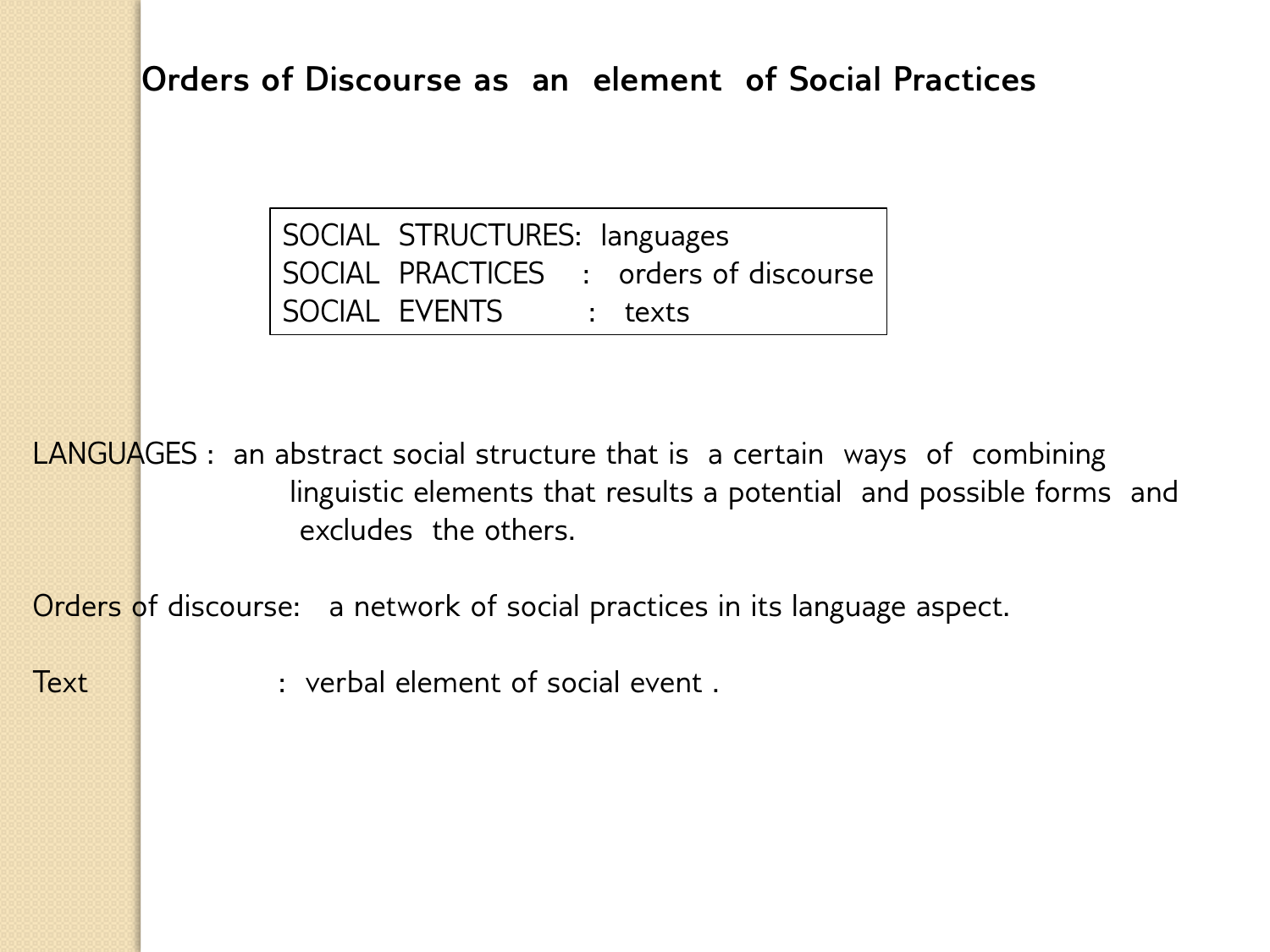

Orders of Discourse as  an  element  of Social Practices
SOCIAL  STRUCTURES:  languages
SOCIAL  PRACTICES    :   orders of discourse
SOCIAL  EVENTS         :   texts
LANGUAGES :  an abstract social structure that is  a certain  ways  of  combining
                           linguistic elements that results a potential  and possible forms  and
                            excludes  the others.

Orders of discourse:   a network of social practices in its language aspect.

Text                    :  verbal element of social event .